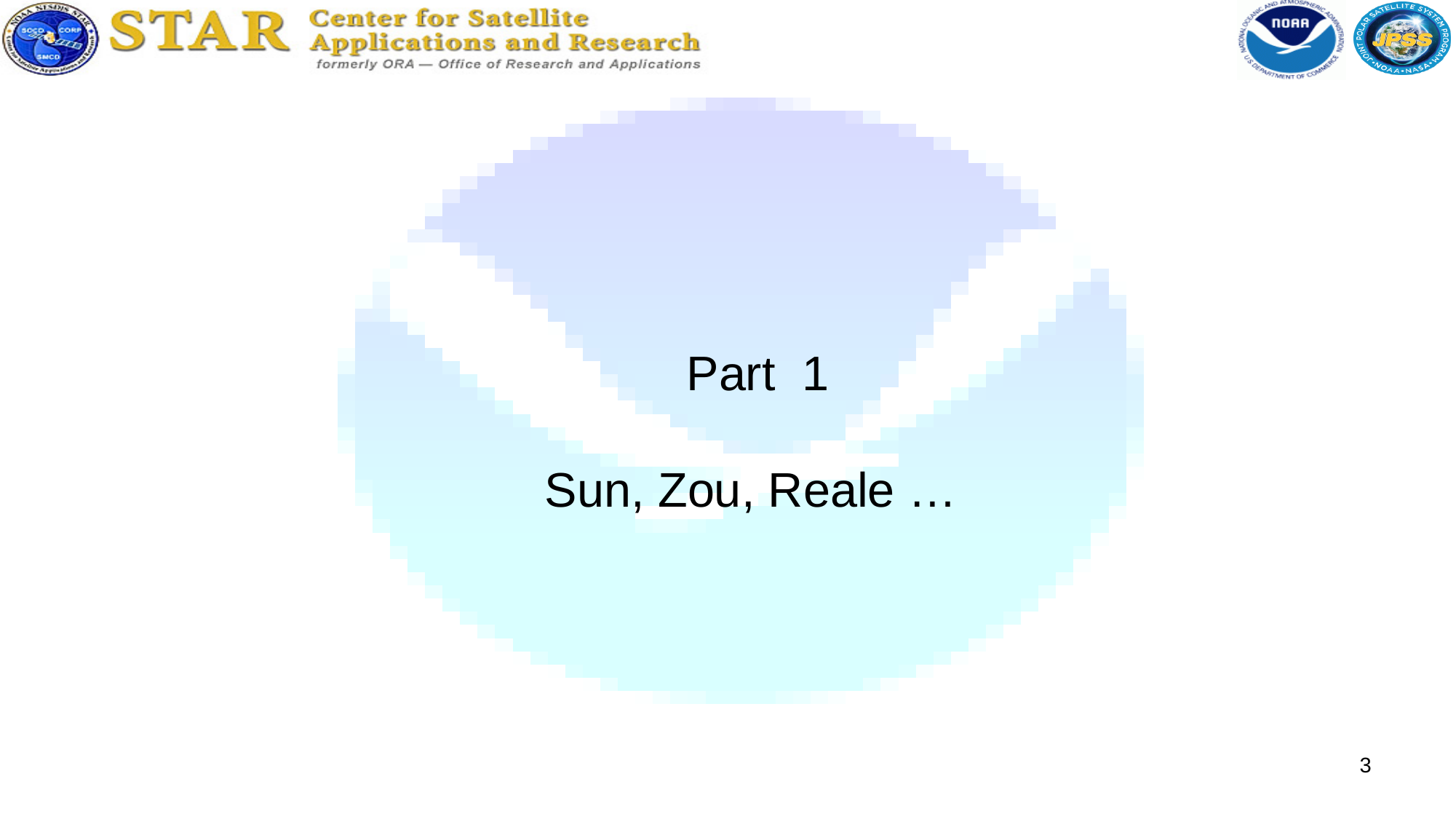

Part  1

Sun, Zou, Reale …
3